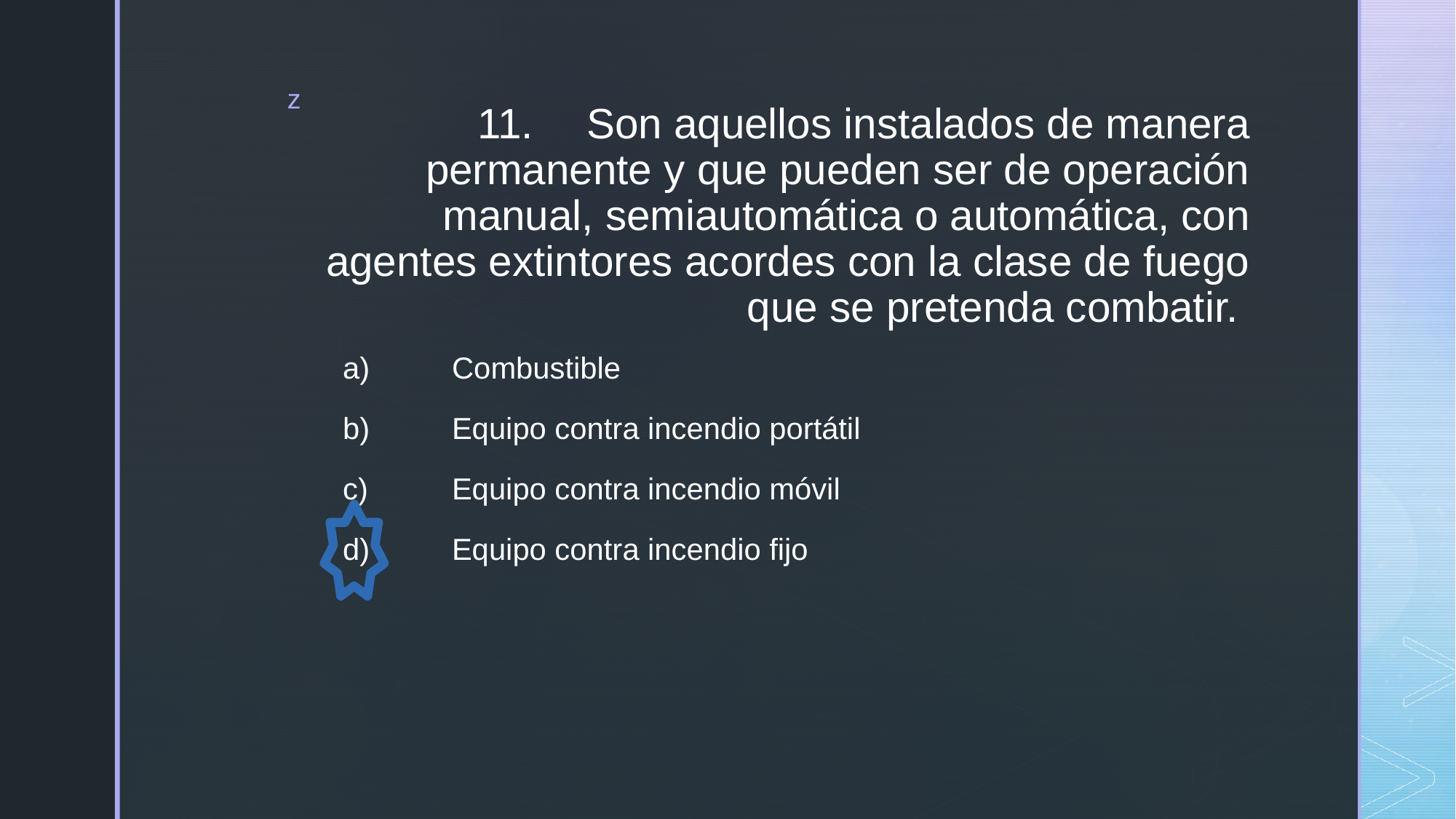

# 11.	Son aquellos instalados de manera permanente y que pueden ser de operación manual, semiautomática o automática, con agentes extintores acordes con la clase de fuego que se pretenda combatir.
a)	Combustible
b)	Equipo contra incendio portátil
c)	Equipo contra incendio móvil
d)	Equipo contra incendio fijo